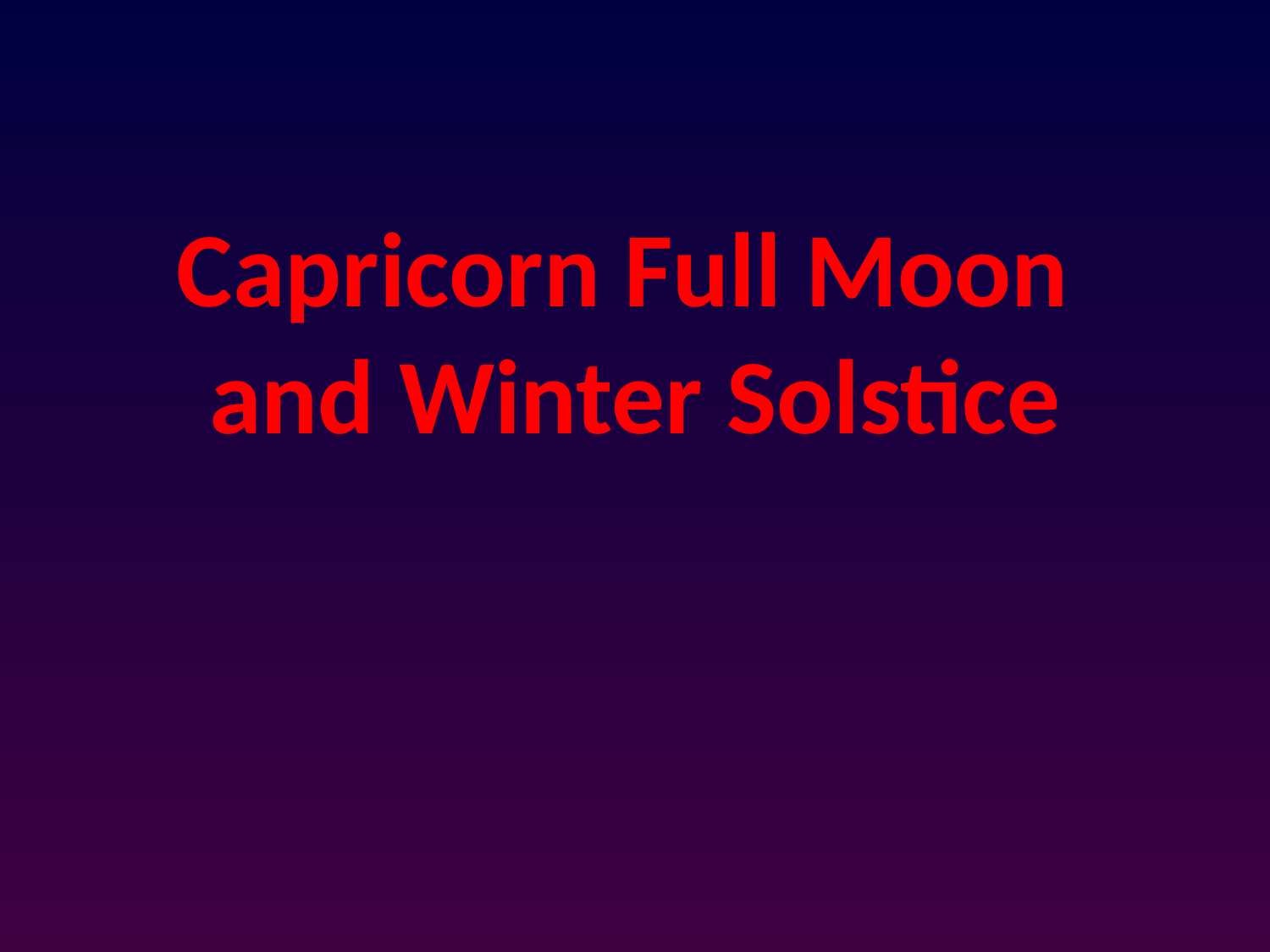

# Capricorn Full Moon and Winter Solstice